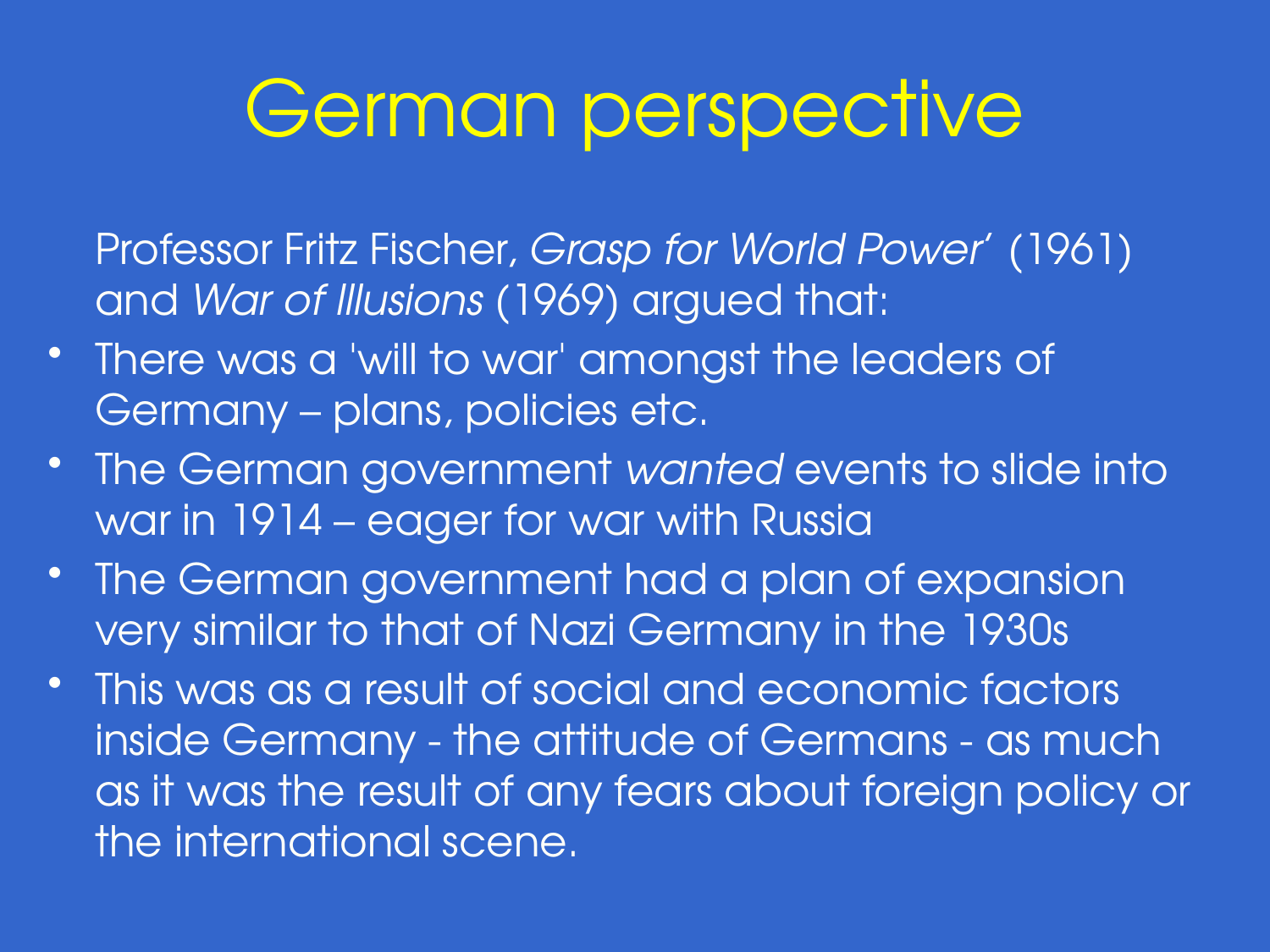

# German perspective
	Professor Fritz Fischer, Grasp for World Power’ (1961) and War of Illusions (1969) argued that:
There was a 'will to war' amongst the leaders of Germany – plans, policies etc.
The German government wanted events to slide into war in 1914 – eager for war with Russia
The German government had a plan of expansion very similar to that of Nazi Germany in the 1930s
This was as a result of social and economic factors inside Germany - the attitude of Germans - as much as it was the result of any fears about foreign policy or the international scene.